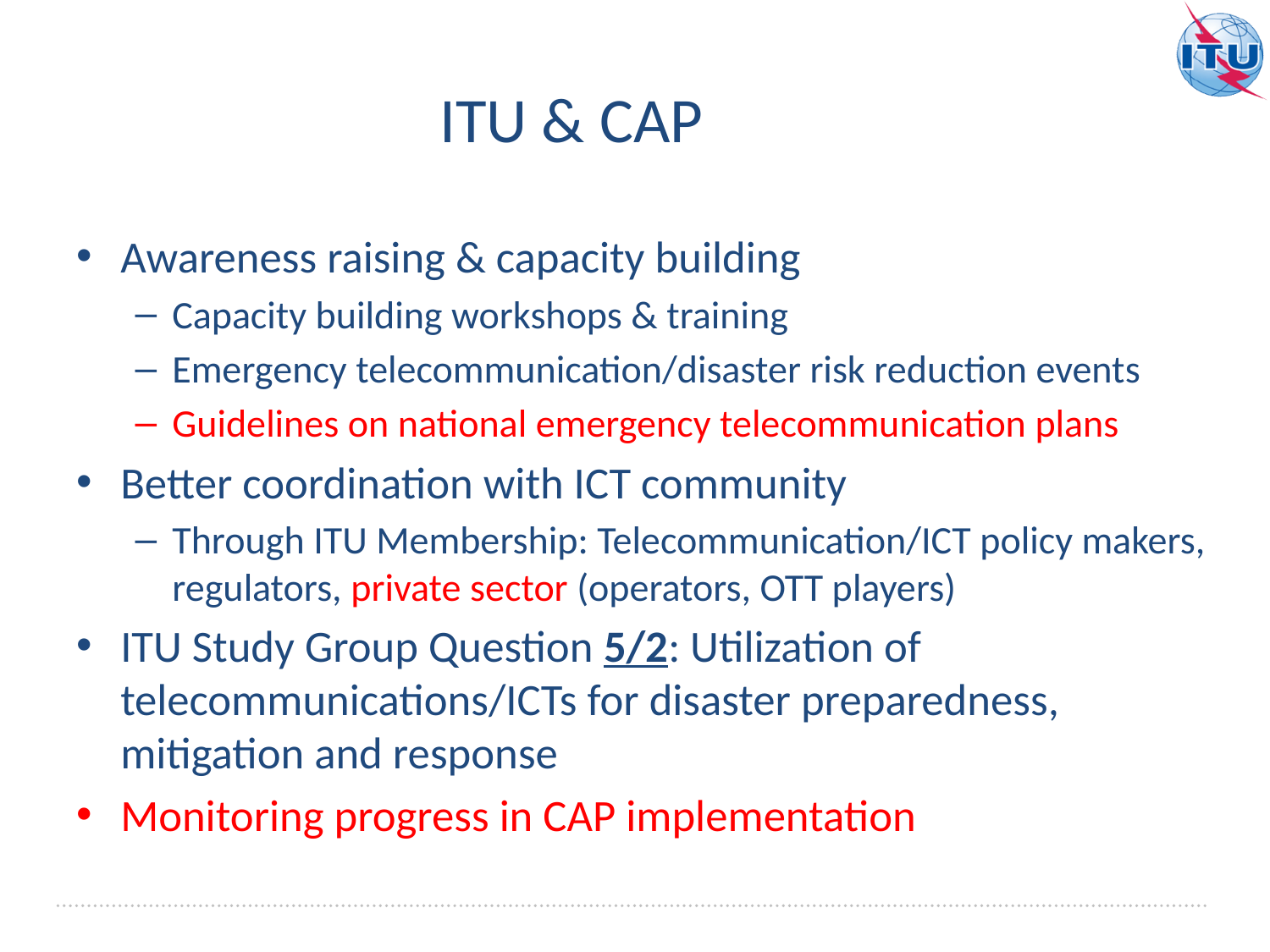

ITU & CAP
Awareness raising & capacity building
Capacity building workshops & training
Emergency telecommunication/disaster risk reduction events
Guidelines on national emergency telecommunication plans
Better coordination with ICT community
Through ITU Membership: Telecommunication/ICT policy makers, regulators, private sector (operators, OTT players)
ITU Study Group Question 5/2: Utilization of telecommunications/ICTs for disaster preparedness, mitigation and response
Monitoring progress in CAP implementation